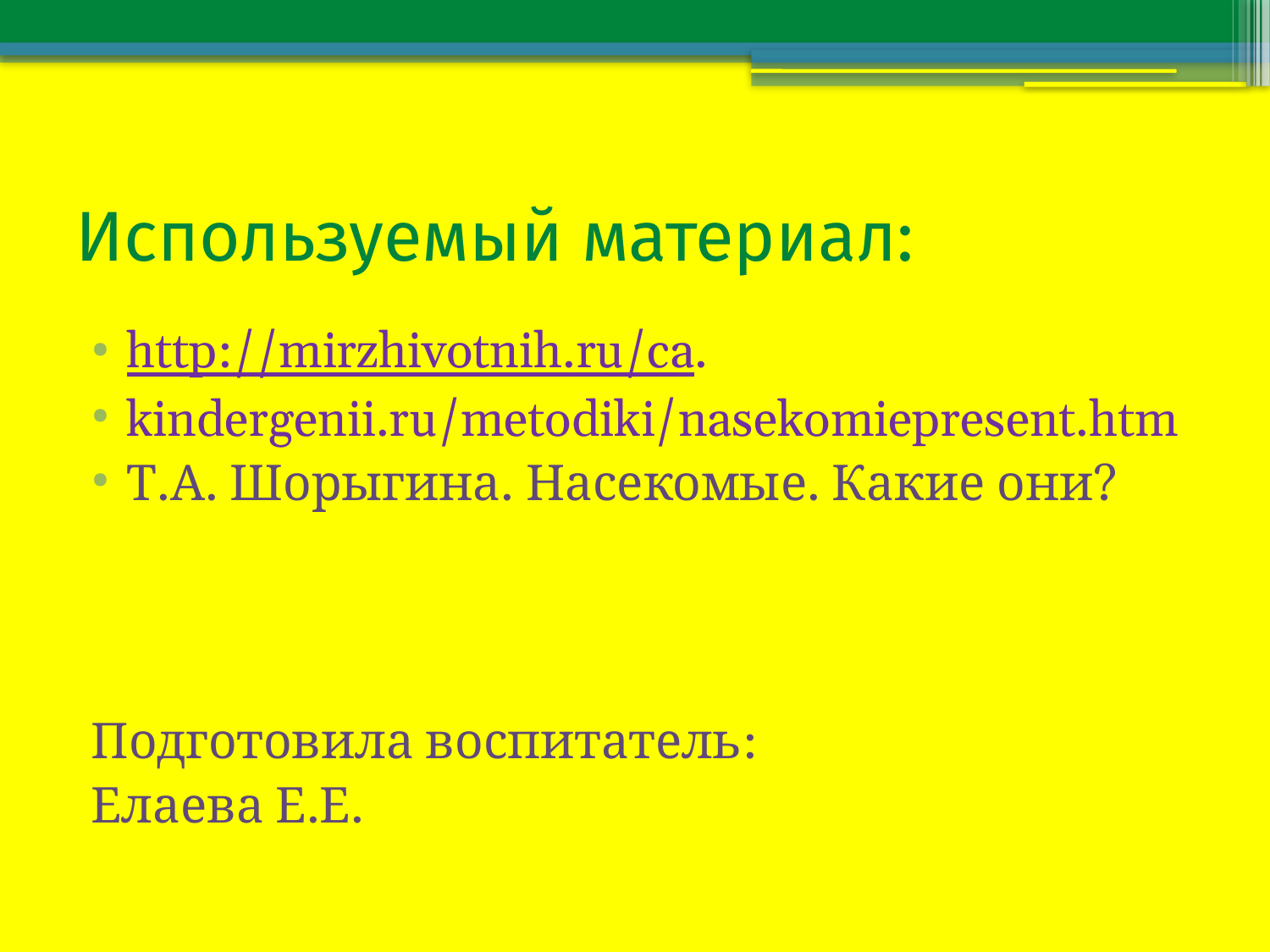

# Используемый материал:
http://mirzhivotnih.ru/ca.
kindergenii.ru/metodiki/nasekomiepresent.htm
Т.А. Шорыгина. Насекомые. Какие они?

Подготовила воспитатель:
Елаева Е.Е.